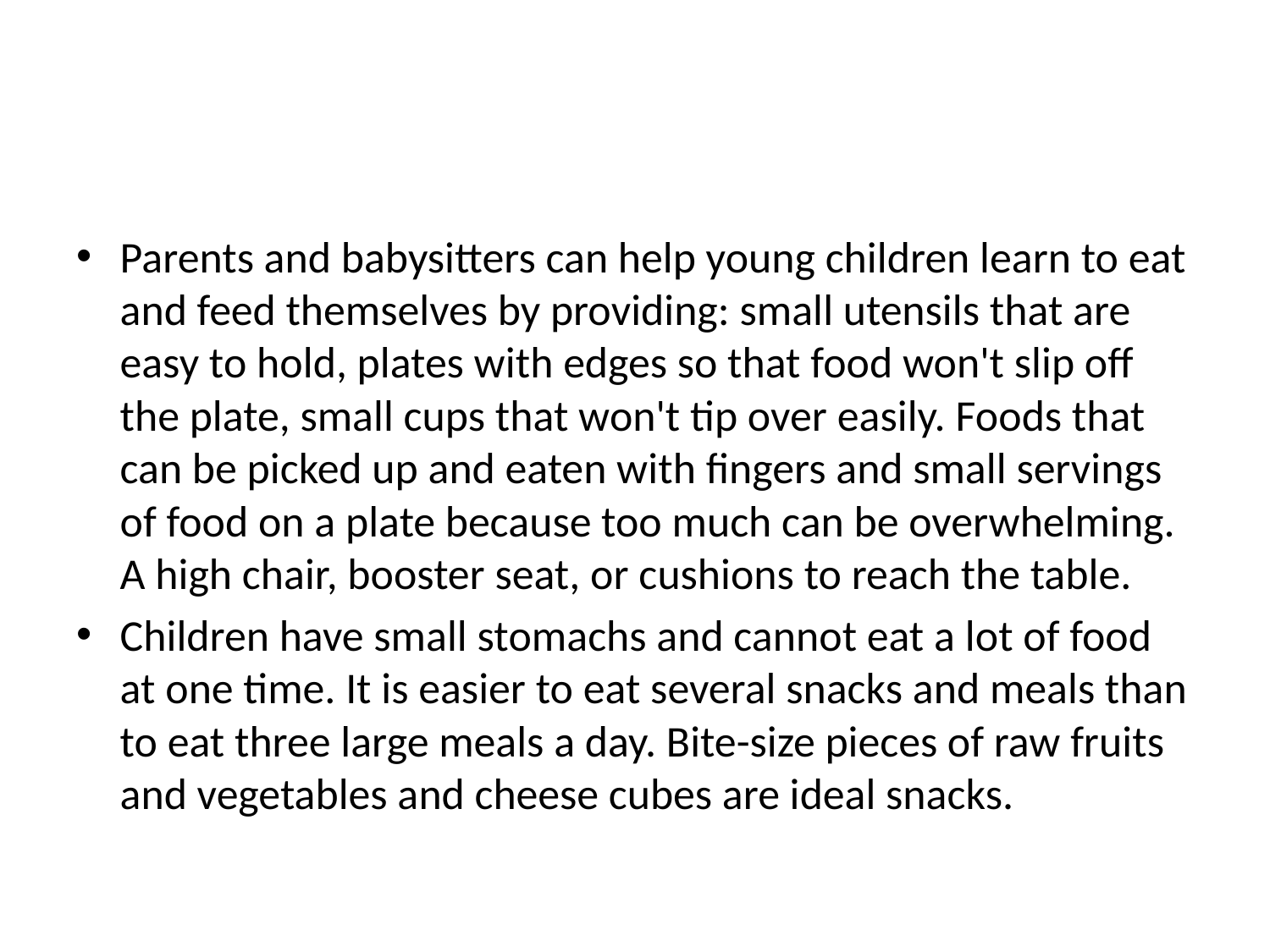

#
Parents and babysitters can help young children learn to eat and feed themselves by providing: small utensils that are easy to hold, plates with edges so that food won't slip off the plate, small cups that won't tip over easily. Foods that can be picked up and eaten with fingers and small servings of food on a plate because too much can be overwhelming. A high chair, booster seat, or cushions to reach the table.
Children have small stomachs and cannot eat a lot of food at one time. It is easier to eat several snacks and meals than to eat three large meals a day. Bite-size pieces of raw fruits and vegetables and cheese cubes are ideal snacks.